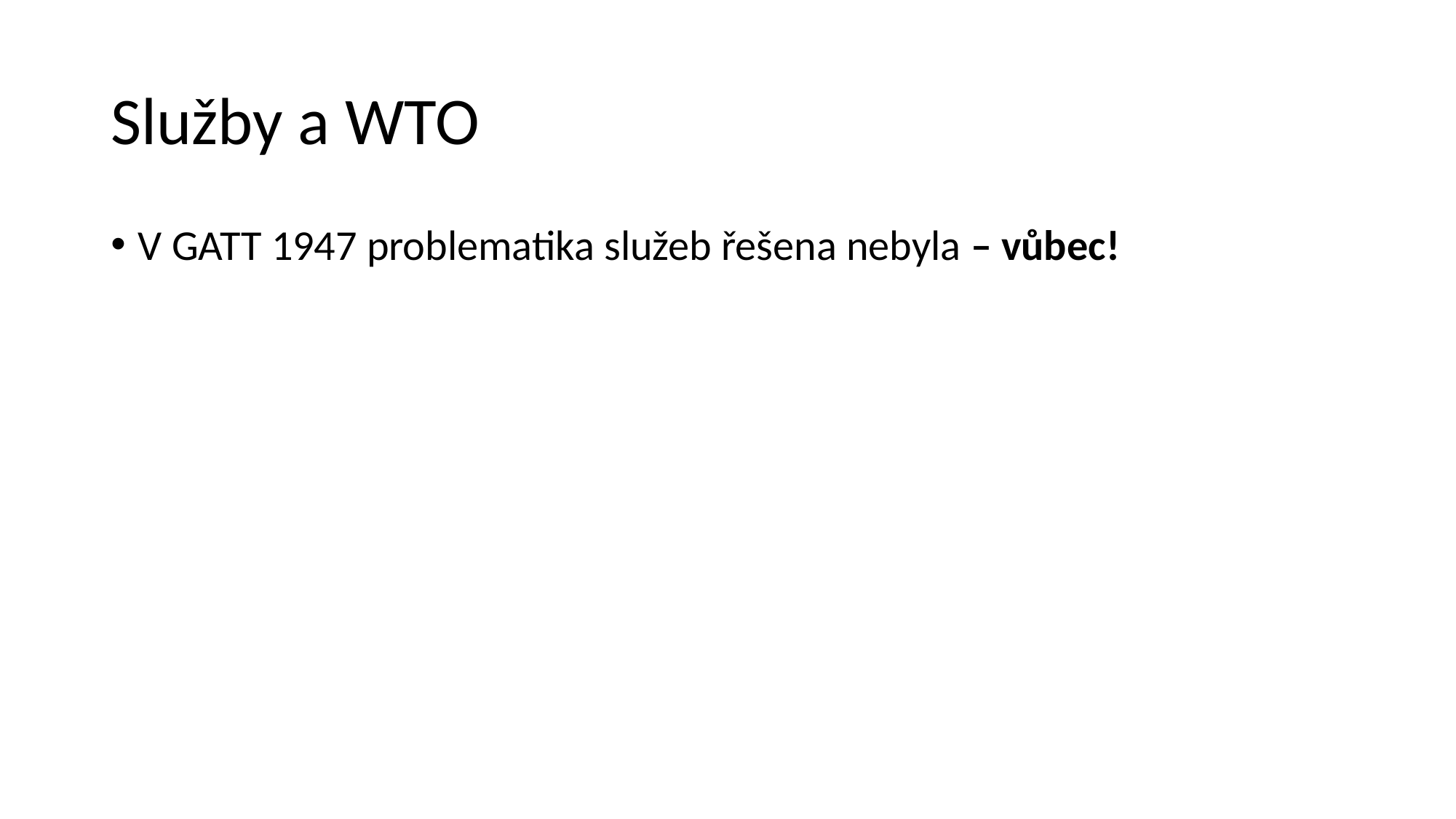

# Služby a WTO
V GATT 1947 problematika služeb řešena nebyla – vůbec!